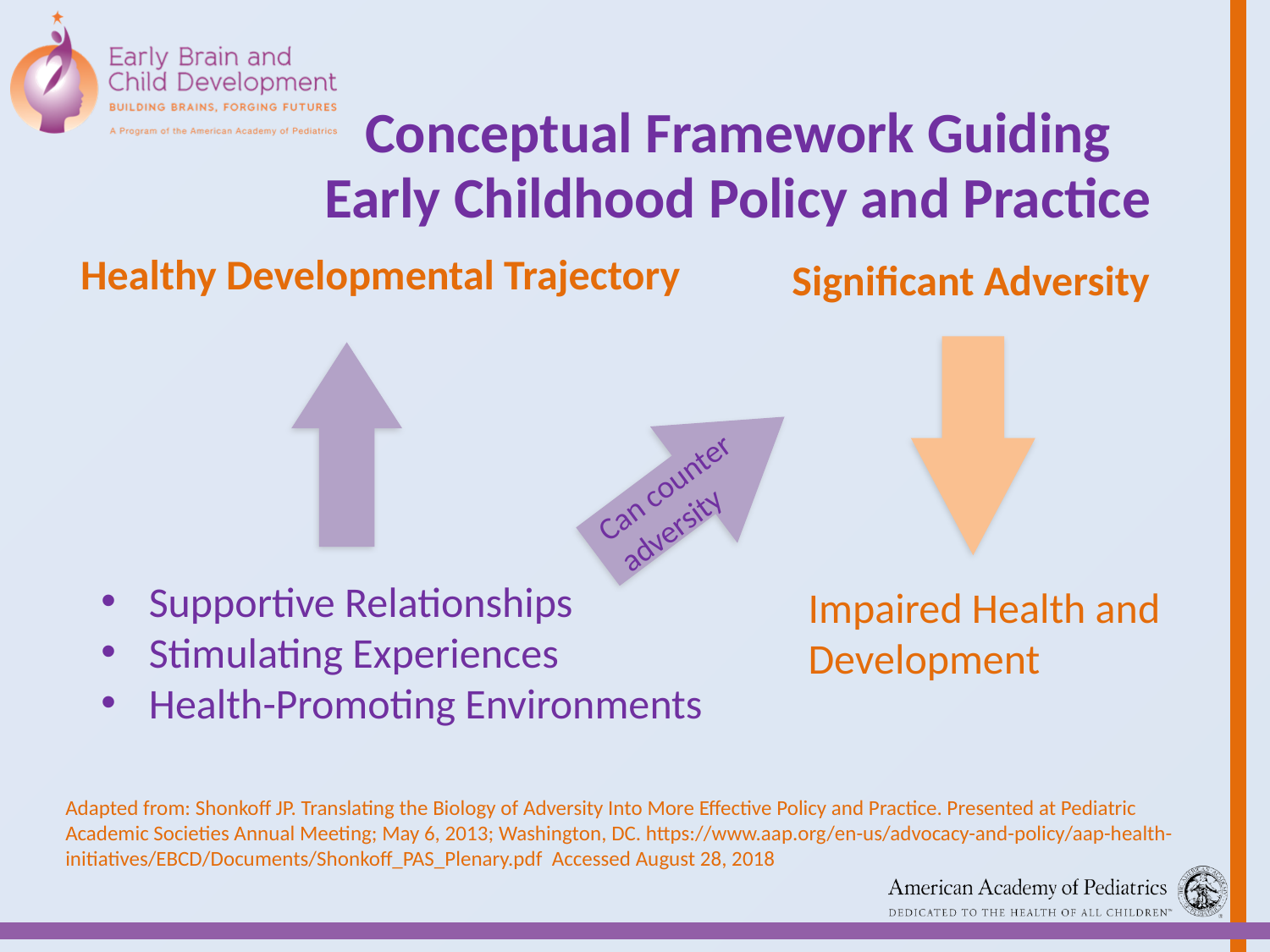

# Conceptual Framework Guiding Early Childhood Policy and Practice
Healthy Developmental Trajectory
Significant Adversity

Can counter adversity
Supportive Relationships
Stimulating Experiences
Health-Promoting Environments
Impaired Health and  Development
Adapted from: Shonkoff JP. Translating the Biology of Adversity Into More Effective Policy and Practice. Presented at Pediatric Academic Societies Annual Meeting; May 6, 2013; Washington, DC. https://www.aap.org/en-us/advocacy-and-policy/aap-health-initiatives/EBCD/Documents/Shonkoff_PAS_Plenary.pdf  Accessed August 28, 2018